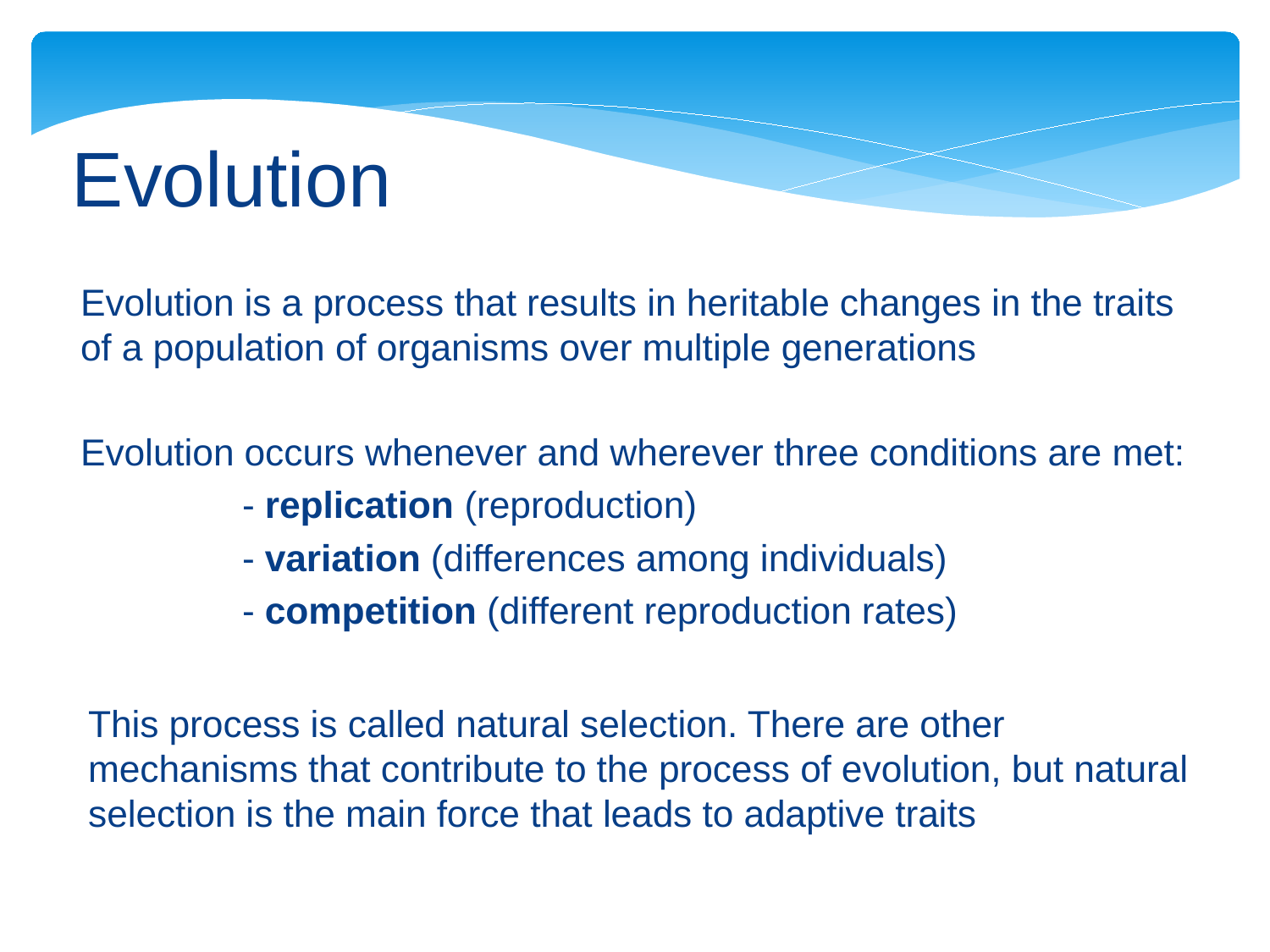

# Evolution
Evolution is a process that results in heritable changes in the traits of a population of organisms over multiple generations

Evolution occurs whenever and wherever three conditions are met:
- replication (reproduction)
- variation (differences among individuals)
- competition (different reproduction rates)

This process is called natural selection. There are other mechanisms that contribute to the process of evolution, but natural selection is the main force that leads to adaptive traits